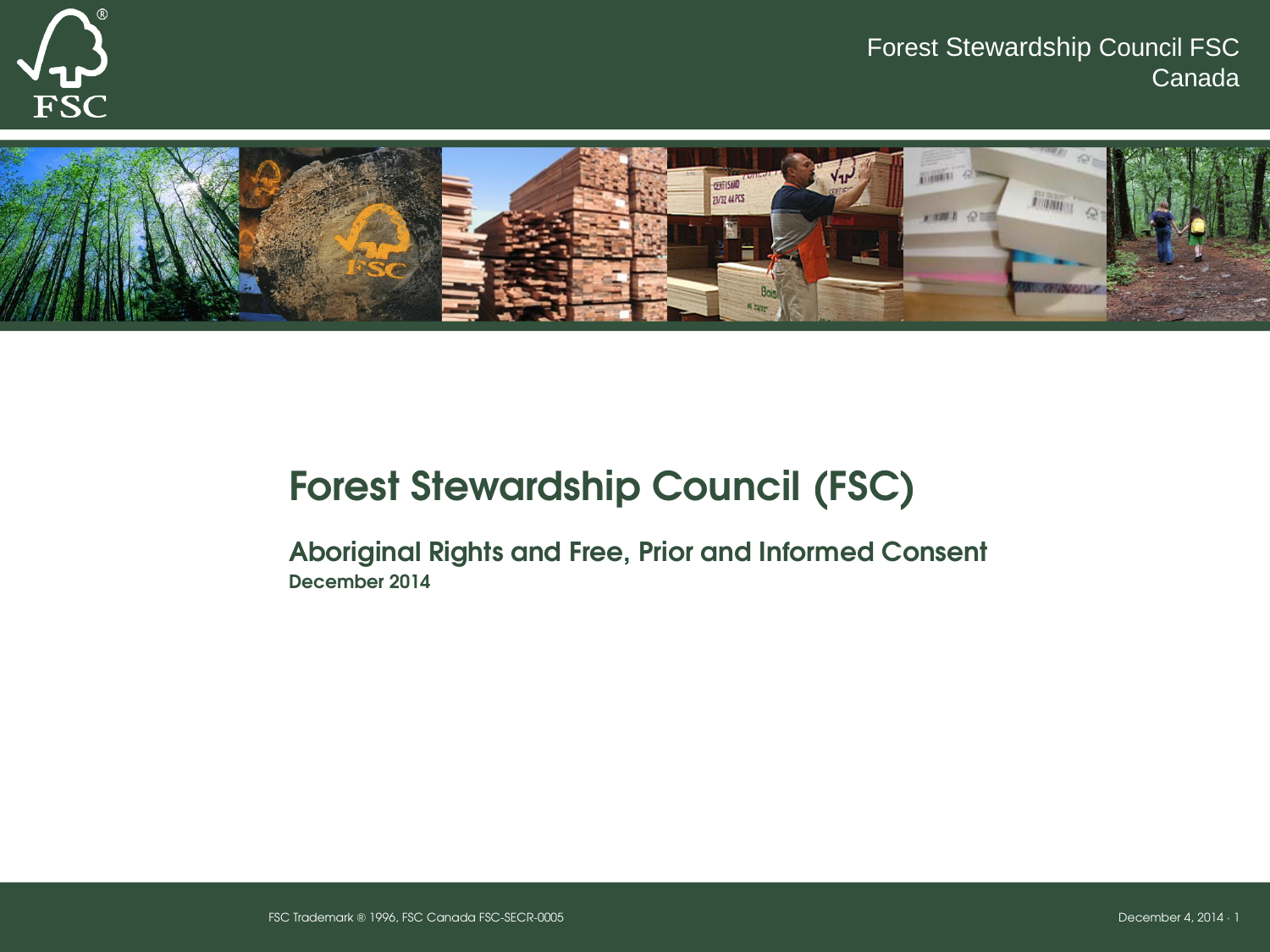

Forest Stewardship Council (FSC)
Aboriginal Rights and Free, Prior and Informed Consent
December 2014